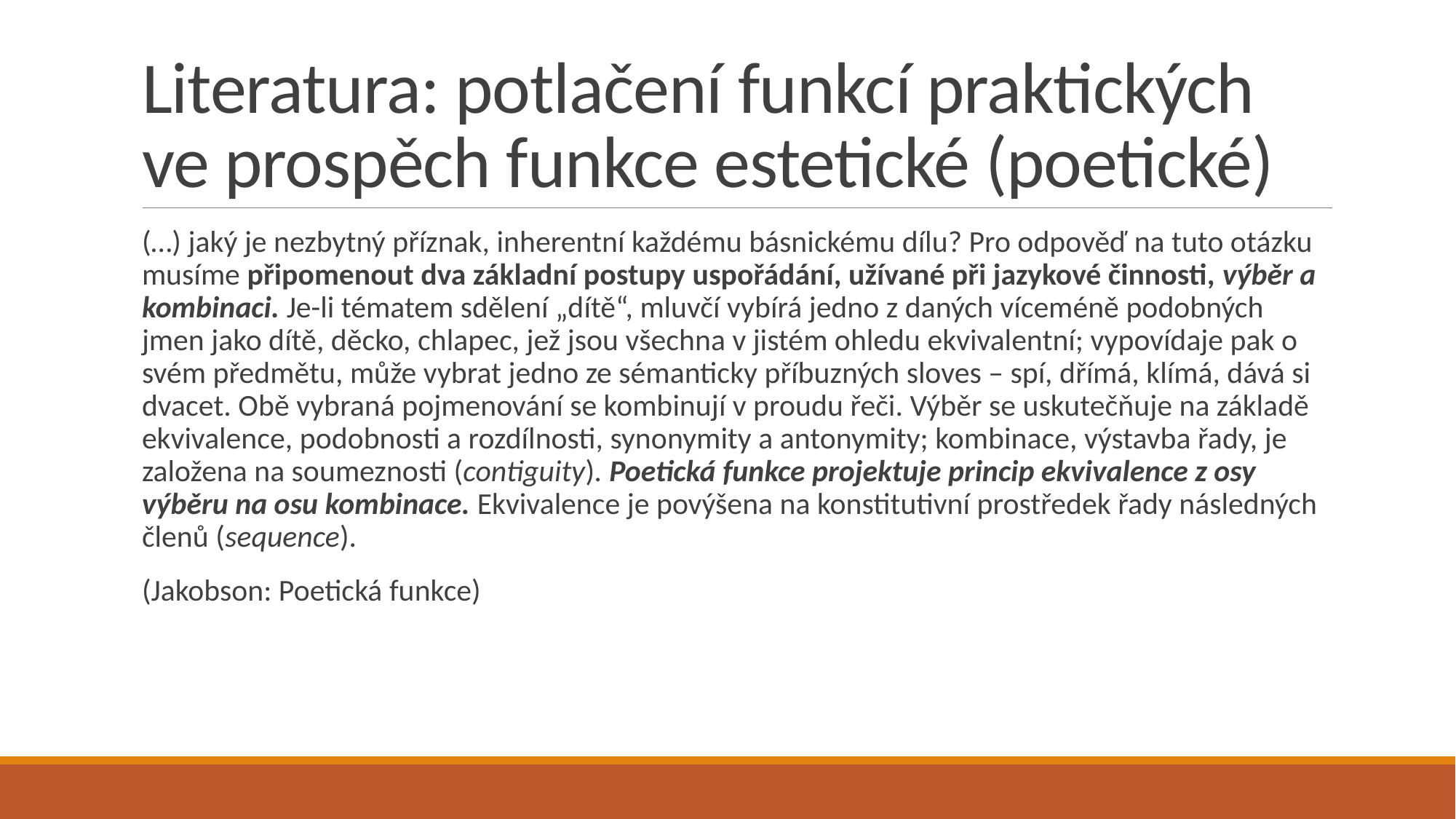

# Literatura: potlačení funkcí praktických ve prospěch funkce estetické (poetické)
(…) jaký je nezbytný příznak, inherentní každému básnickému dílu? Pro odpověď na tuto otázku musíme připomenout dva základní postupy uspořádání, užívané při jazykové činnosti, výběr a kombinaci. Je-li tématem sdělení „dítě“, mluvčí vybírá jedno z daných víceméně podobných jmen jako dítě, děcko, chlapec, jež jsou všechna v jistém ohledu ekvivalentní; vypovídaje pak o svém předmětu, může vybrat jedno ze sémanticky příbuzných sloves – spí, dřímá, klímá, dává si dvacet. Obě vybraná pojmenování se kombinují v proudu řeči. Výběr se uskutečňuje na základě ekvivalence, podobnosti a rozdílnosti, synonymity a antonymity; kombinace, výstavba řady, je založena na soumeznosti (contiguity). Poetická funkce projektuje princip ekvivalence z osy výběru na osu kombinace. Ekvivalence je povýšena na konstitutivní prostředek řady následných členů (sequence).
(Jakobson: Poetická funkce)